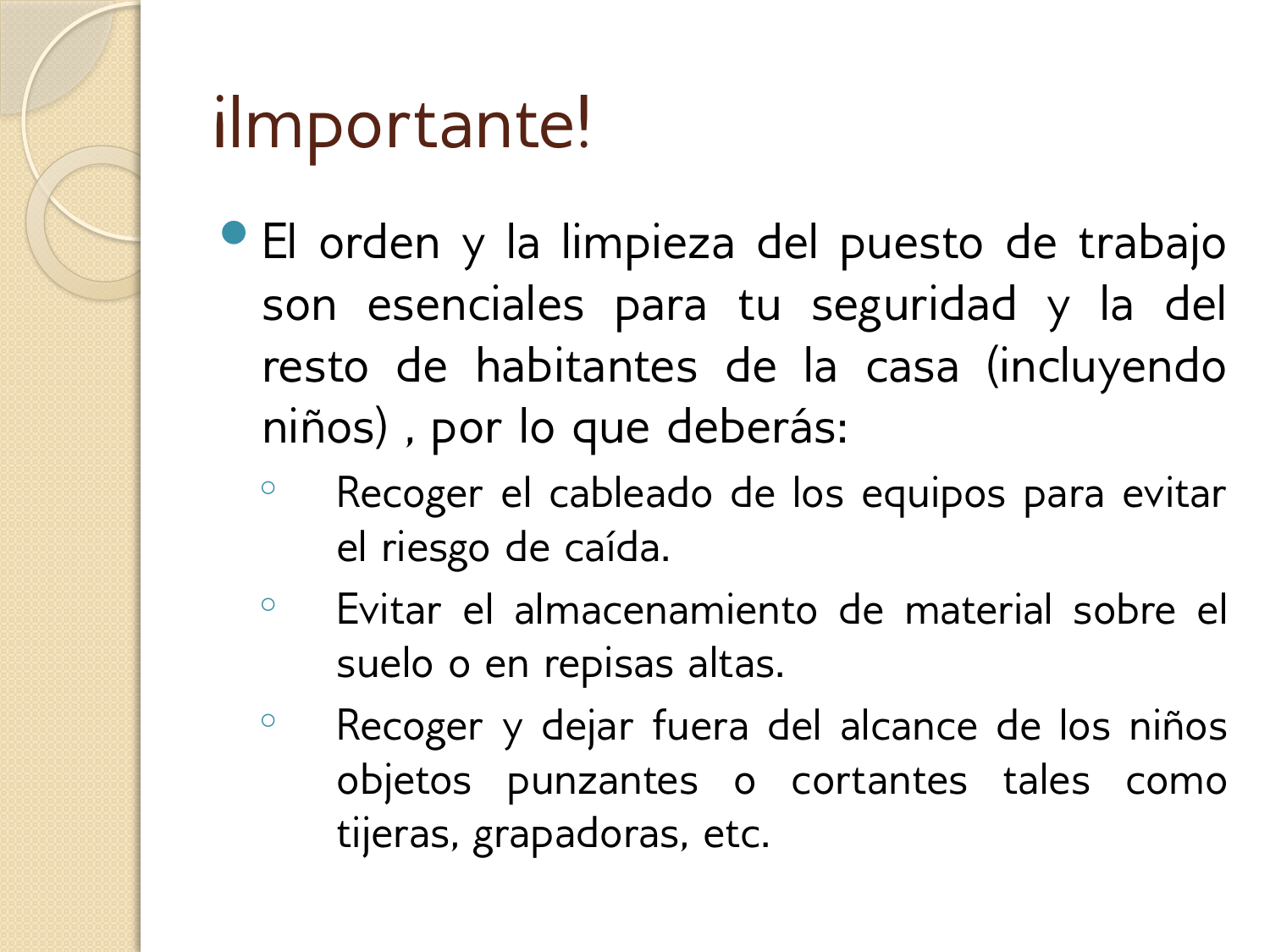

# ¡Importante!
El orden y la limpieza del puesto de trabajo son esenciales para tu seguridad y la del resto de habitantes de la casa (incluyendo niños) , por lo que deberás:
Recoger el cableado de los equipos para evitar el riesgo de caída.
Evitar el almacenamiento de material sobre el suelo o en repisas altas.
Recoger y dejar fuera del alcance de los niños objetos punzantes o cortantes tales como tijeras, grapadoras, etc.